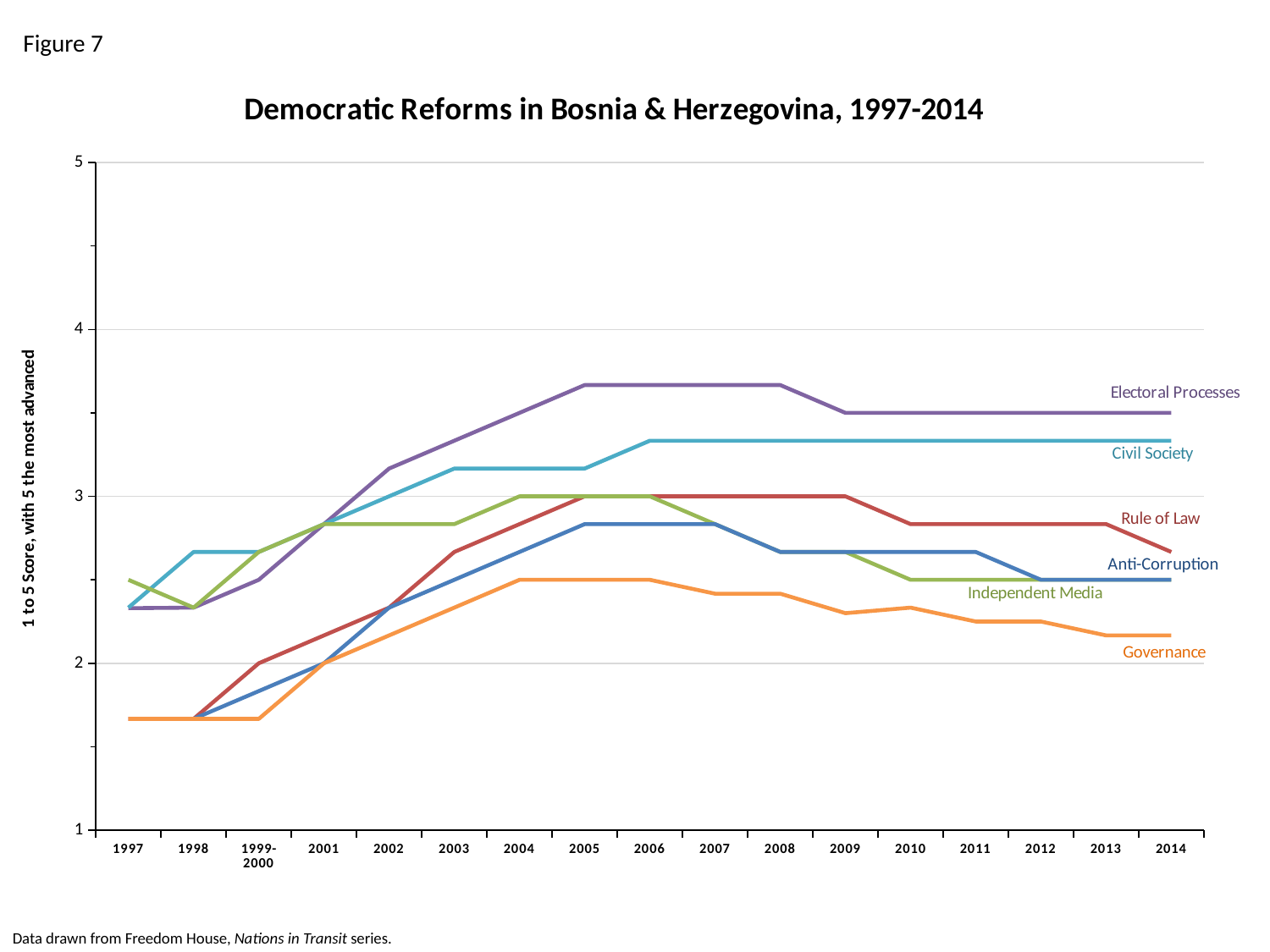

Figure 7

### Chart: Democratic Reforms in Bosnia & Herzegovina, 1997-2014

| Category | Electoral Processes |  |  |  |  |  |
|---|---|---|---|---|---|---|
| 1997 | 2.33 | 2.3333333333333335 | 1.6666666666666665 | 2.5 | None | 1.6666666666666665 |
| 1998 | 2.3333333333333335 | 2.6666666666666665 | 1.6666666666666665 | 2.3333333333333335 | 1.6666666666666665 | 1.6666666666666665 |
| 1999-2000 | 2.5 | 2.6666666666666665 | 2.0 | 2.6666666666666665 | 1.8333333333333335 | 1.6666666666666665 |
| 2001 | 2.8333333333333335 | 2.8333333333333335 | 2.1666666666666665 | 2.8333333333333335 | 2.0 | 2.0 |
| 2002 | 3.166666666666667 | 3.0 | 2.3333333333333335 | 2.8333333333333335 | 2.3333333333333335 | 2.1666666666666665 |
| 2003 | 3.333333333333333 | 3.166666666666667 | 2.6666666666666665 | 2.8333333333333335 | 2.5 | 2.3333333333333335 |
| 2004 | 3.5 | 3.166666666666667 | 2.8333333333333335 | 3.0 | 2.6666666666666665 | 2.5 |
| 2005 | 3.666666666666667 | 3.166666666666667 | 3.0 | 3.0 | 2.8333333333333335 | 2.5 |
| 2006 | 3.666666666666667 | 3.333333333333333 | 3.0 | 3.0 | 2.8333333333333335 | 2.5 |
| 2007 | 3.666666666666667 | 3.333333333333333 | 3.0 | 2.8333333333333335 | 2.8333333333333335 | 2.416666666666667 |
| 2008 | 3.666666666666667 | 3.333333333333333 | 3.0 | 2.6666666666666665 | 2.6666666666666665 | 2.416666666666667 |
| 2009 | 3.5 | 3.333333333333333 | 3.0 | 2.6666666666666665 | 2.6666666666666665 | 2.3 |
| 2010 | 3.5 | 3.333333333333333 | 2.8333333333333335 | 2.5 | 2.6666666666666665 | 2.333333333333333 |
| 2011 | 3.5 | 3.333333333333333 | 2.8333333333333335 | 2.5 | 2.6666666666666665 | 2.25 |
| 2012 | 3.5 | 3.333333333333333 | 2.8333333333333335 | 2.5 | 2.5 | 2.25 |
| 2013 | 3.5 | 3.333333333333333 | 2.8333333333333335 | 2.5 | 2.5 | 2.166666666666667 |
| 2014 | 3.5 | 3.333333333333333 | 2.6666666666666665 | 2.5 | 2.5 | 2.166666666666667 |
Data drawn from Freedom House, Nations in Transit series.